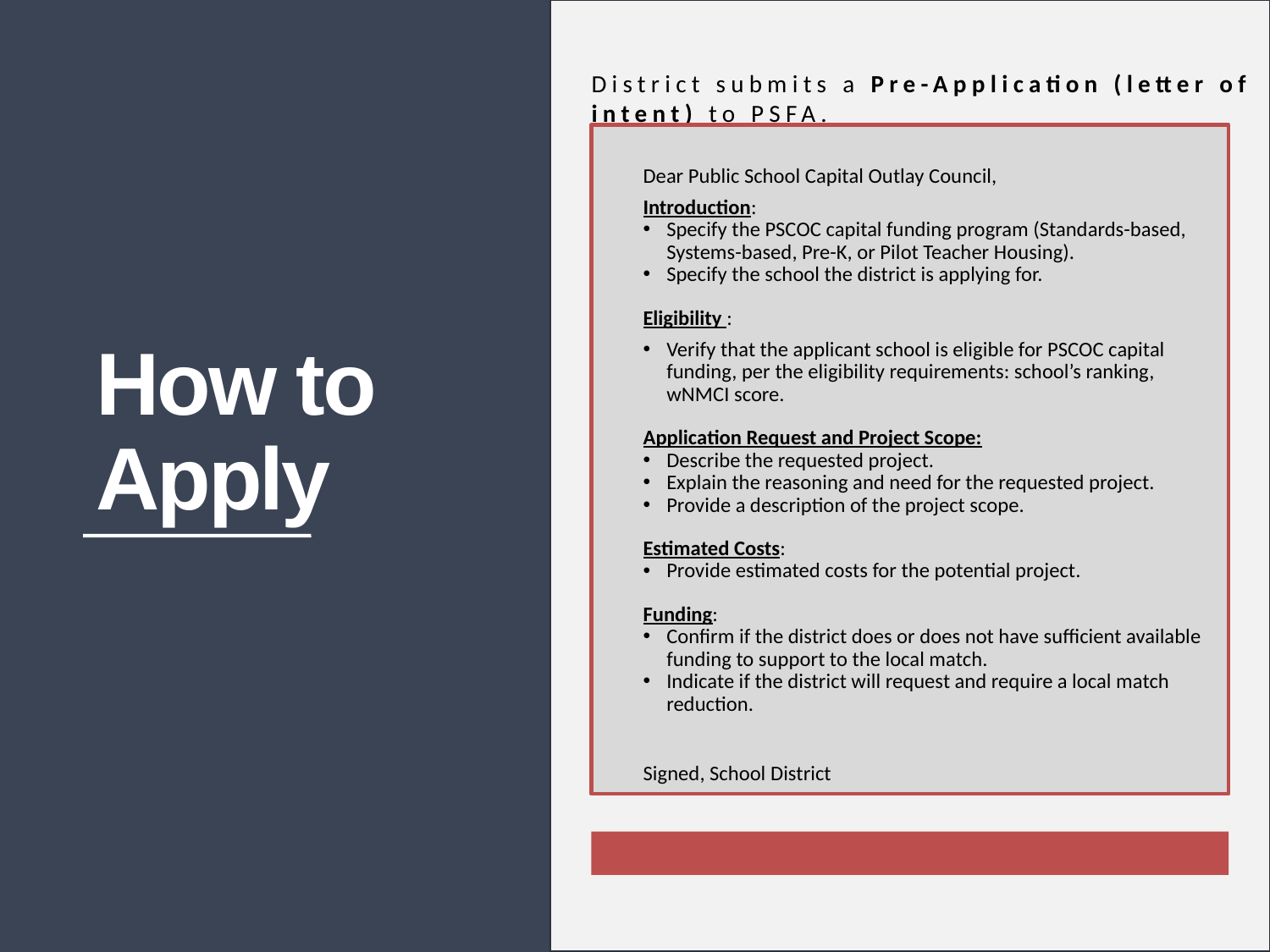

District submits a Pre-Application (letter of intent) to PSFA.

Dear Public School Capital Outlay Council,
Introduction:
Specify the PSCOC capital funding program (Standards-based, Systems-based, Pre-K, or Pilot Teacher Housing).
Specify the school the district is applying for.
Eligibility :
Verify that the applicant school is eligible for PSCOC capital funding, per the eligibility requirements: school’s ranking, wNMCI score.
Application Request and Project Scope:
Describe the requested project.
Explain the reasoning and need for the requested project.
Provide a description of the project scope.
Estimated Costs:
Provide estimated costs for the potential project.
Funding:
Confirm if the district does or does not have sufficient available funding to support to the local match.
Indicate if the district will request and require a local match reduction.

Signed, School District

# How to Apply